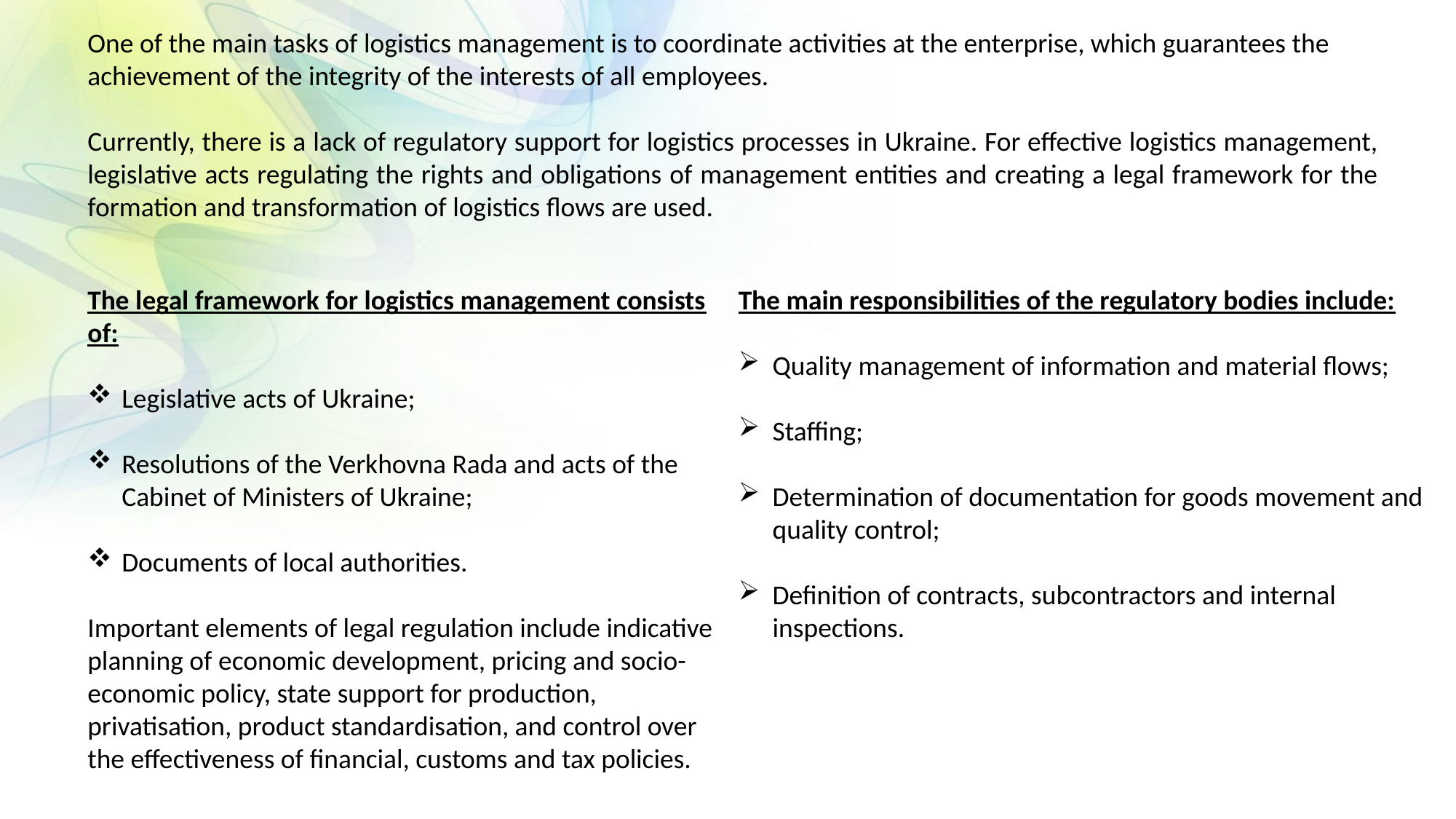

One of the main tasks of logistics management is to coordinate activities at the enterprise, which guarantees the achievement of the integrity of the interests of all employees.
Currently, there is a lack of regulatory support for logistics processes in Ukraine. For effective logistics management, legislative acts regulating the rights and obligations of management entities and creating a legal framework for the formation and transformation of logistics flows are used.
The legal framework for logistics management consists of:
Legislative acts of Ukraine;
Resolutions of the Verkhovna Rada and acts of the Cabinet of Ministers of Ukraine;
Documents of local authorities.
Important elements of legal regulation include indicative planning of economic development, pricing and socio-economic policy, state support for production, privatisation, product standardisation, and control over the effectiveness of financial, customs and tax policies.
The main responsibilities of the regulatory bodies include:
Quality management of information and material flows;
Staffing;
Determination of documentation for goods movement and quality control;
Definition of contracts, subcontractors and internal inspections.